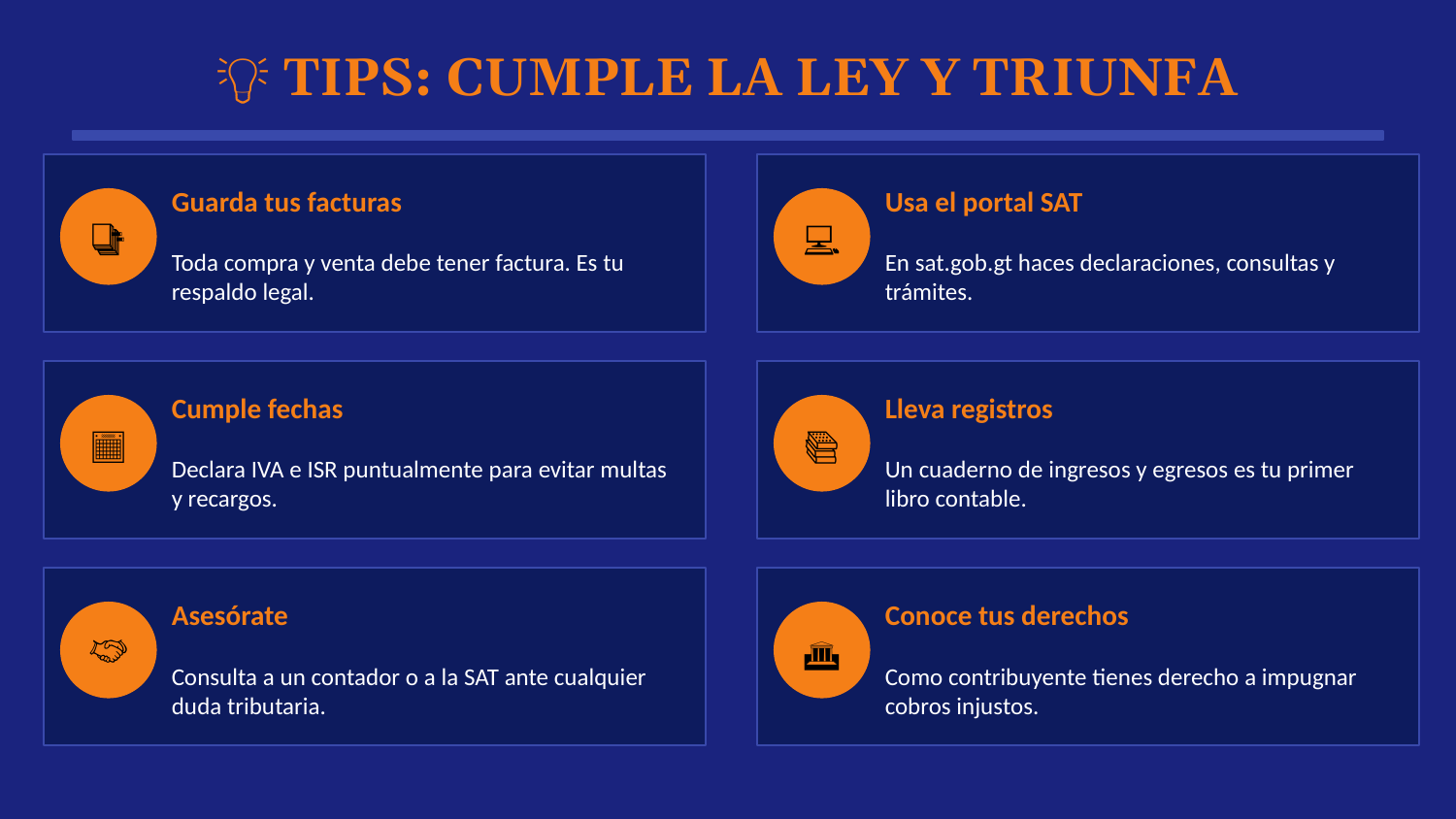

💡 TIPS: CUMPLE LA LEY Y TRIUNFA

Guarda tus facturas
Usa el portal SAT

📑

💻
Toda compra y venta debe tener factura. Es tu respaldo legal.
En sat.gob.gt haces declaraciones, consultas y trámites.

Cumple fechas
Lleva registros

📅

📚
Declara IVA e ISR puntualmente para evitar multas y recargos.
Un cuaderno de ingresos y egresos es tu primer libro contable.

Asesórate
Conoce tus derechos

🤝

🏛️
Consulta a un contador o a la SAT ante cualquier duda tributaria.
Como contribuyente tienes derecho a impugnar cobros injustos.